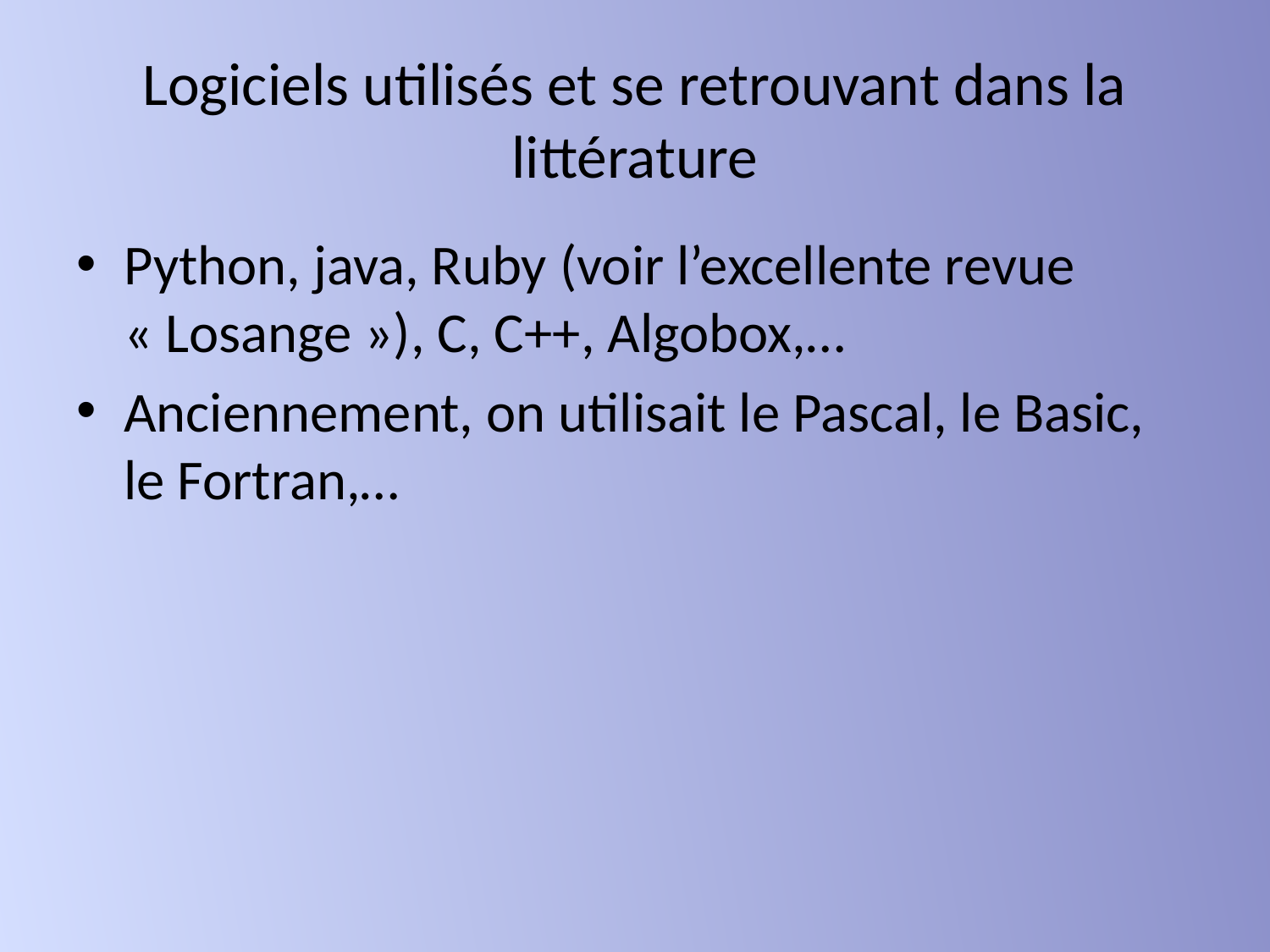

# Logiciels utilisés et se retrouvant dans la littérature
Python, java, Ruby (voir l’excellente revue « Losange »), C, C++, Algobox,…
Anciennement, on utilisait le Pascal, le Basic, le Fortran,…